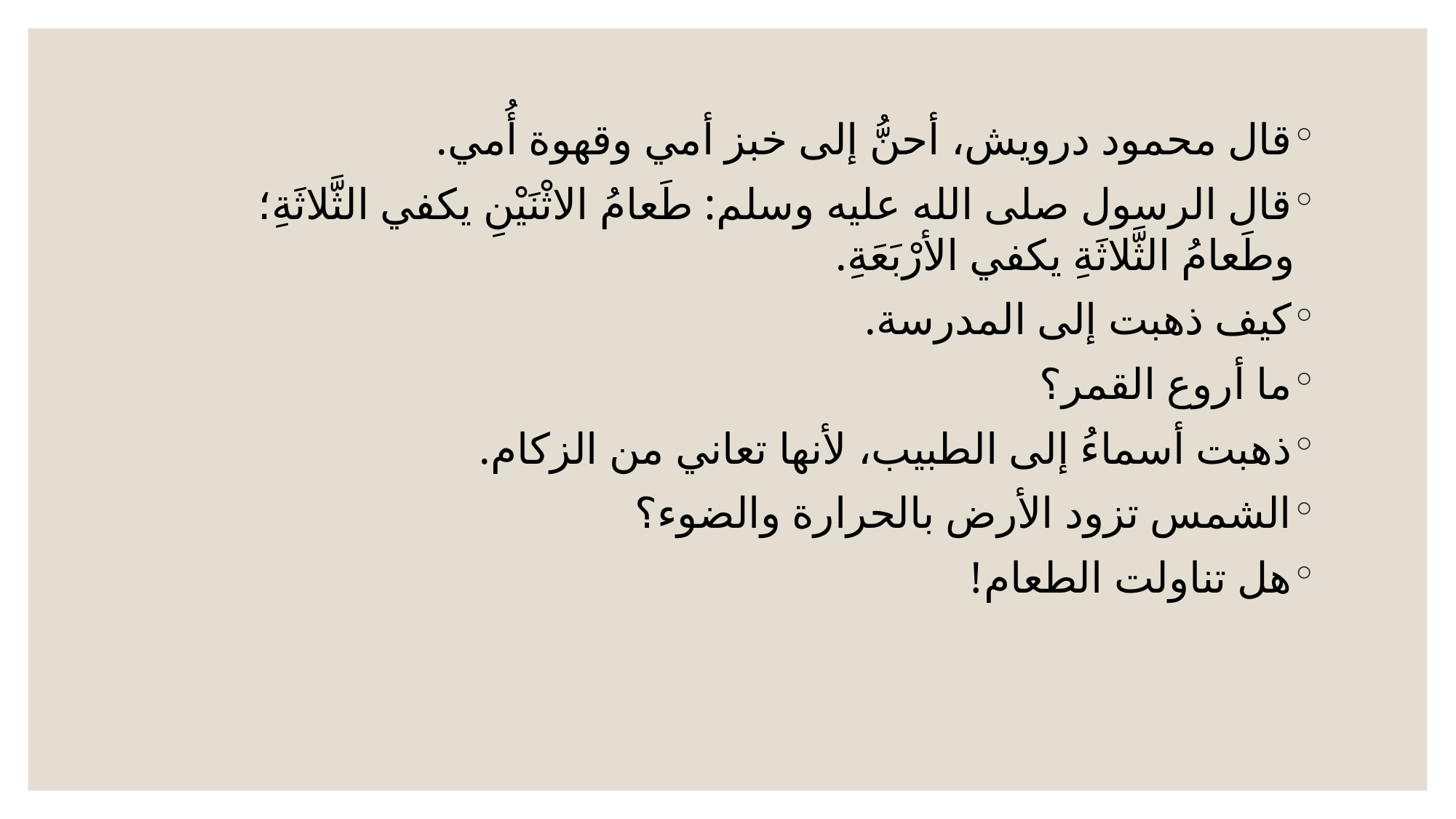

قال محمود درويش، أحنُّ إلى خبز أمي وقهوة أُمي.
قال الرسول صلى الله عليه وسلم: طَعامُ الاثْنَيْنِ يكفي الثَّلاثَةِ؛ وطَعامُ الثَّلاثَةِ يكفي الأرْبَعَةِ.
كيف ذهبت إلى المدرسة.
ما أروع القمر؟
ذهبت أسماءُ إلى الطبيب، لأنها تعاني من الزكام.
الشمس تزود الأرض بالحرارة والضوء؟
هل تناولت الطعام!